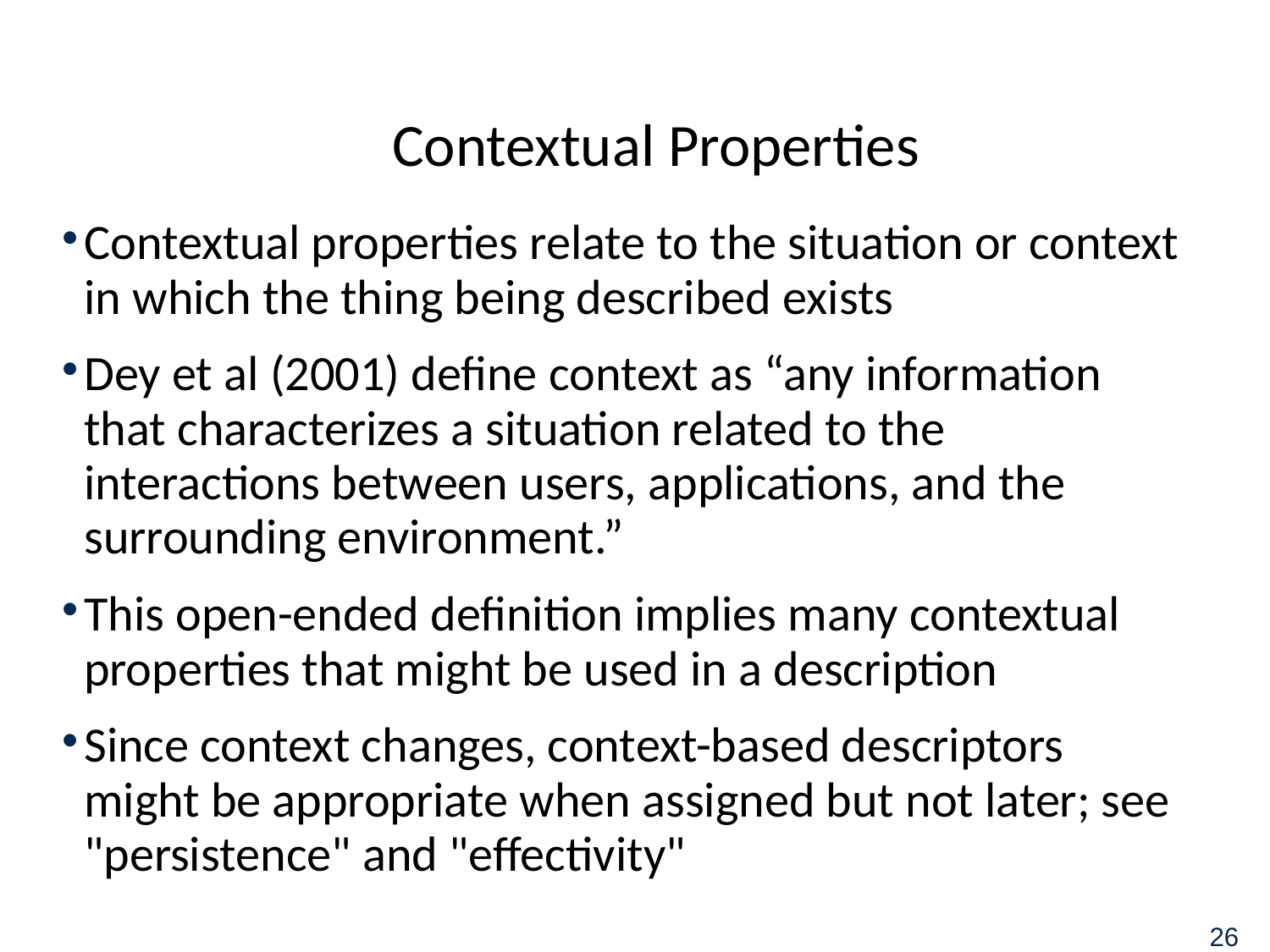

# Contextual Properties
Contextual properties relate to the situation or context in which the thing being described exists
Dey et al (2001) define context as “any information that characterizes a situation related to the interactions between users, applications, and the surrounding environment.”
This open-ended definition implies many contextual properties that might be used in a description
Since context changes, context-based descriptors might be appropriate when assigned but not later; see "persistence" and "effectivity"
26